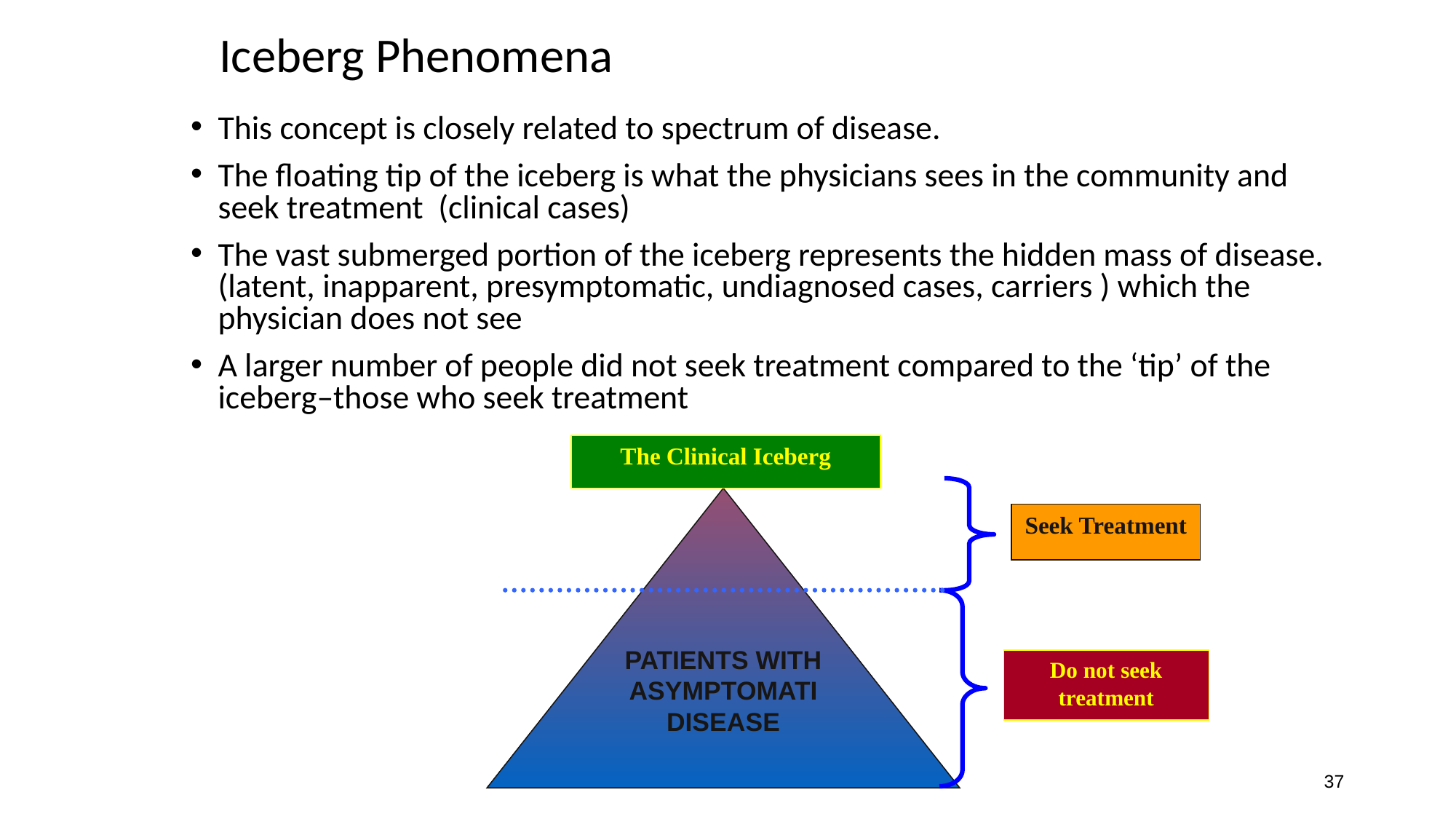

# Iceberg Phenomena
This concept is closely related to spectrum of disease.
The floating tip of the iceberg is what the physicians sees in the community and seek treatment  (clinical cases)
The vast submerged portion of the iceberg represents the hidden mass of disease. (latent, inapparent, presymptomatic, undiagnosed cases, carriers ) which the physician does not see
A larger number of people did not seek treatment compared to the ‘tip’ of the iceberg–those who seek treatment
The Clinical Iceberg

PATIENTS WITH ASYMPTOMATI
DISEASE

Seek Treatment

Do not seek treatment
37